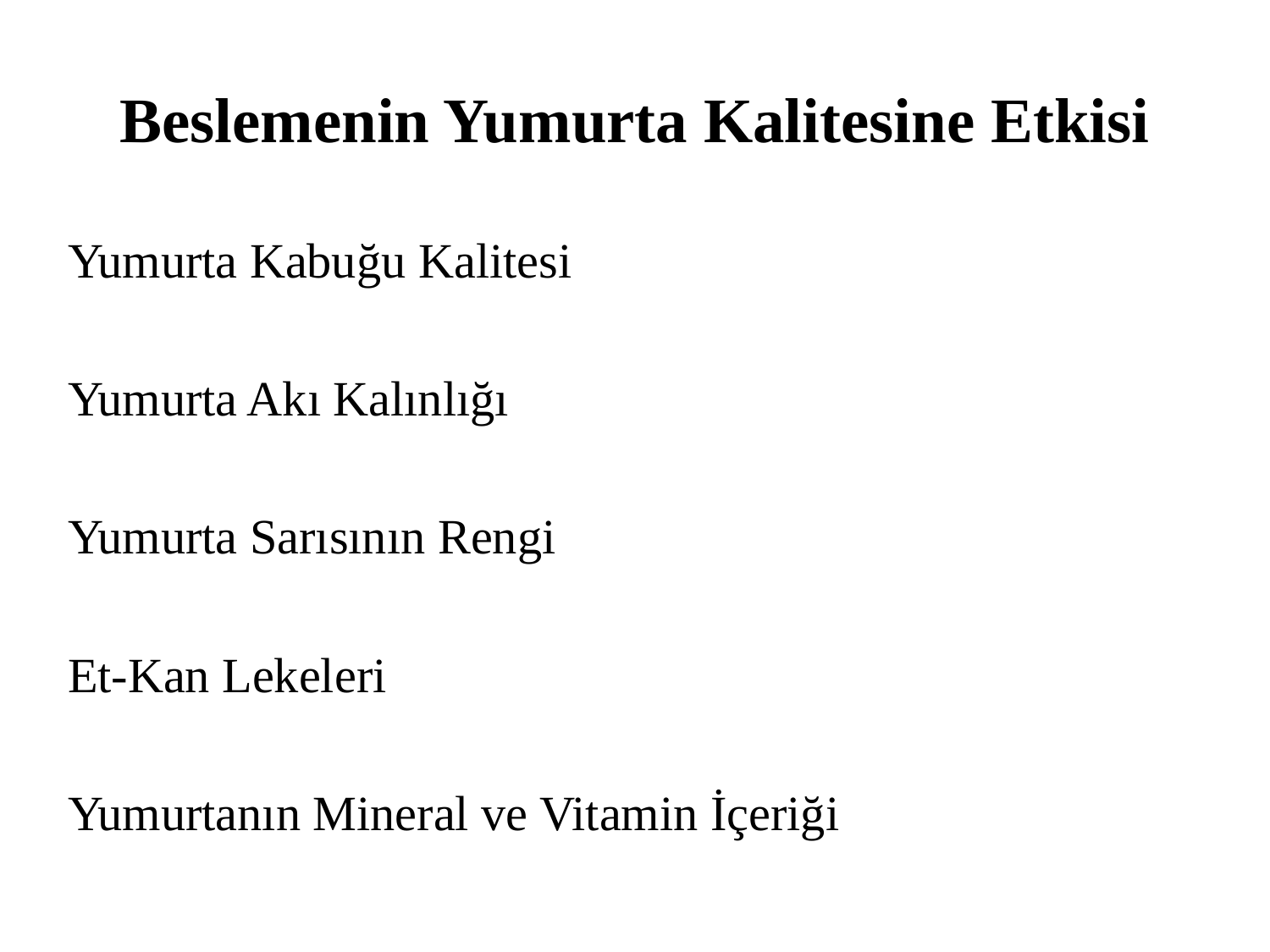

# Beslemenin Yumurta Kalitesine Etkisi
Yumurta Kabuğu Kalitesi

Yumurta Akı Kalınlığı

Yumurta Sarısının Rengi

Et-Kan Lekeleri

Yumurtanın Mineral ve Vitamin İçeriği